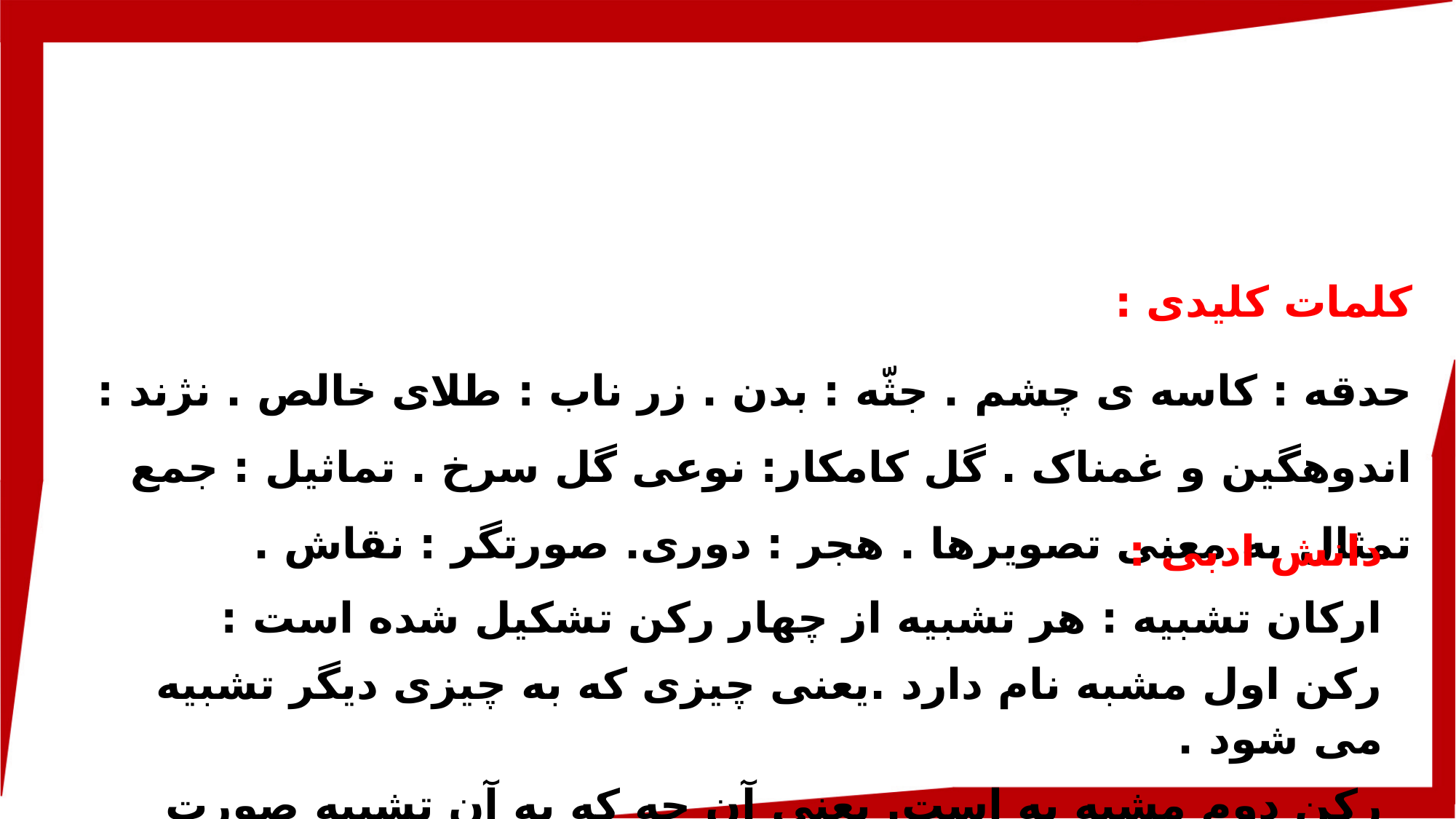

کلمات کلیدی :
حدقه : کاسه ی چشم . جثّه : بدن . زر ناب : طلای خالص . نژند : اندوهگین و غمناک . گل کامکار: نوعی گل سرخ . تماثیل : جمع تمثال به معنی تصویرها . هجر : دوری. صورتگر : نقاش .
دانش ادبی :
ارکان تشبیه : هر تشبیه از چهار رکن تشکیل شده است :
رکن اول مشبه نام دارد .یعنی چیزی که به چیزی دیگر تشبیه می شود .
رکن دوم مشبه به است. یعنی آن چه که به آن تشبیه صورت می گیرد .